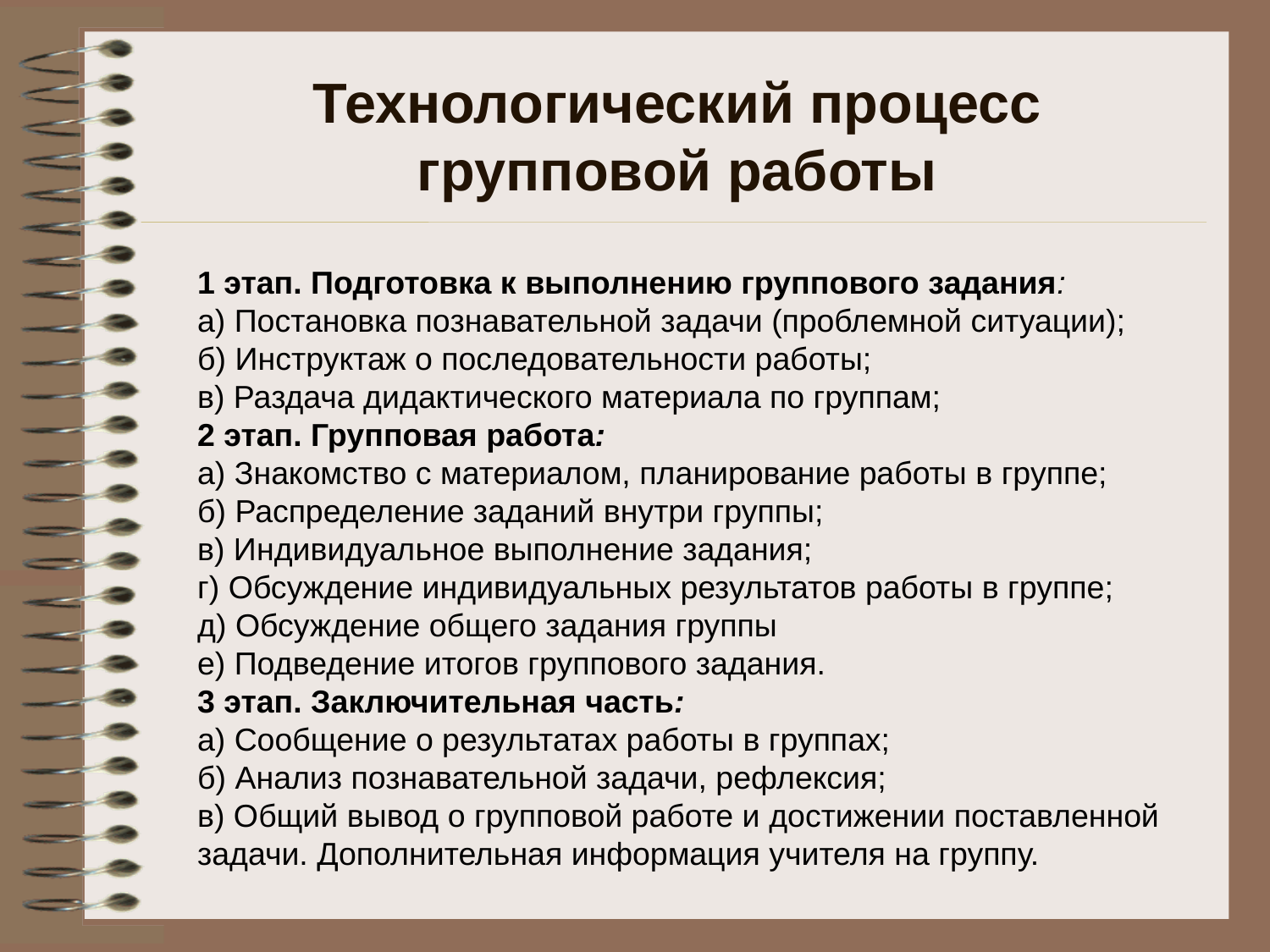

# Технологический процесс групповой работы

1 этап. Подготовка к выполнению группового задания:
а) Постановка познавательной задачи (проблемной ситуации);
б) Инструктаж о последовательности работы;
в) Раздача дидактического материала по группам;
2 этап. Групповая работа:
а) Знакомство с материалом, планирование работы в группе;
б) Распределение заданий внутри группы;
в) Индивидуальное выполнение задания;
г) Обсуждение индивидуальных результатов работы в группе;
д) Обсуждение общего задания группы
е) Подведение итогов группового задания.
3 этап. Заключительная часть:
а) Сообщение о результатах работы в группах;
б) Анализ познавательной задачи, рефлексия;
в) Общий вывод о групповой работе и достижении поставленной задачи. Дополнительная информация учителя на группу.